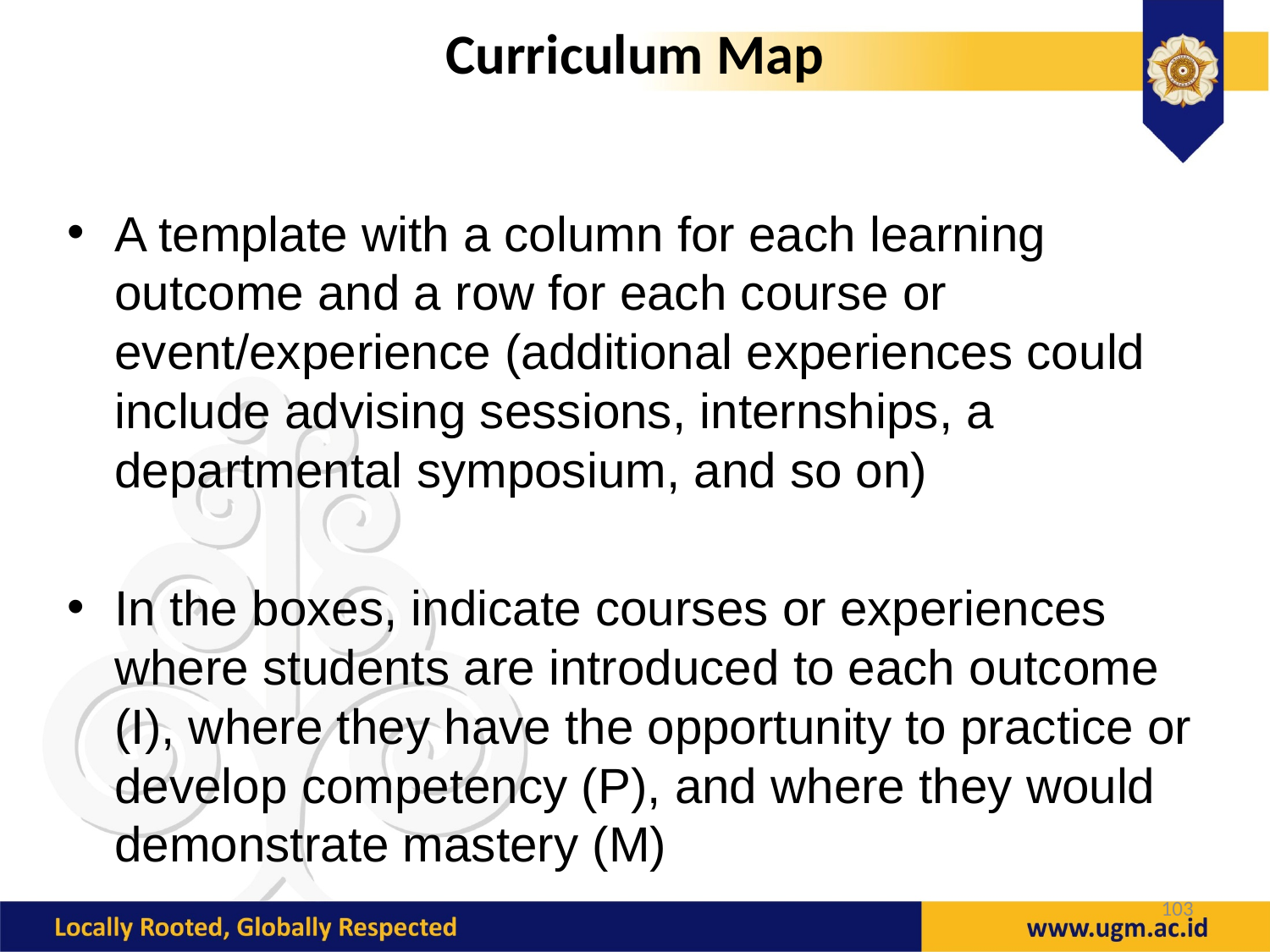

# Curriculum Map

A template with a column for each learning outcome and a row for each course or event/experience (additional experiences could include advising sessions, internships, a departmental symposium, and so on)

In the boxes, indicate courses or experiences where students are introduced to each outcome (I), where they have the opportunity to practice or develop competency (P), and where they would demonstrate mastery (M)
103